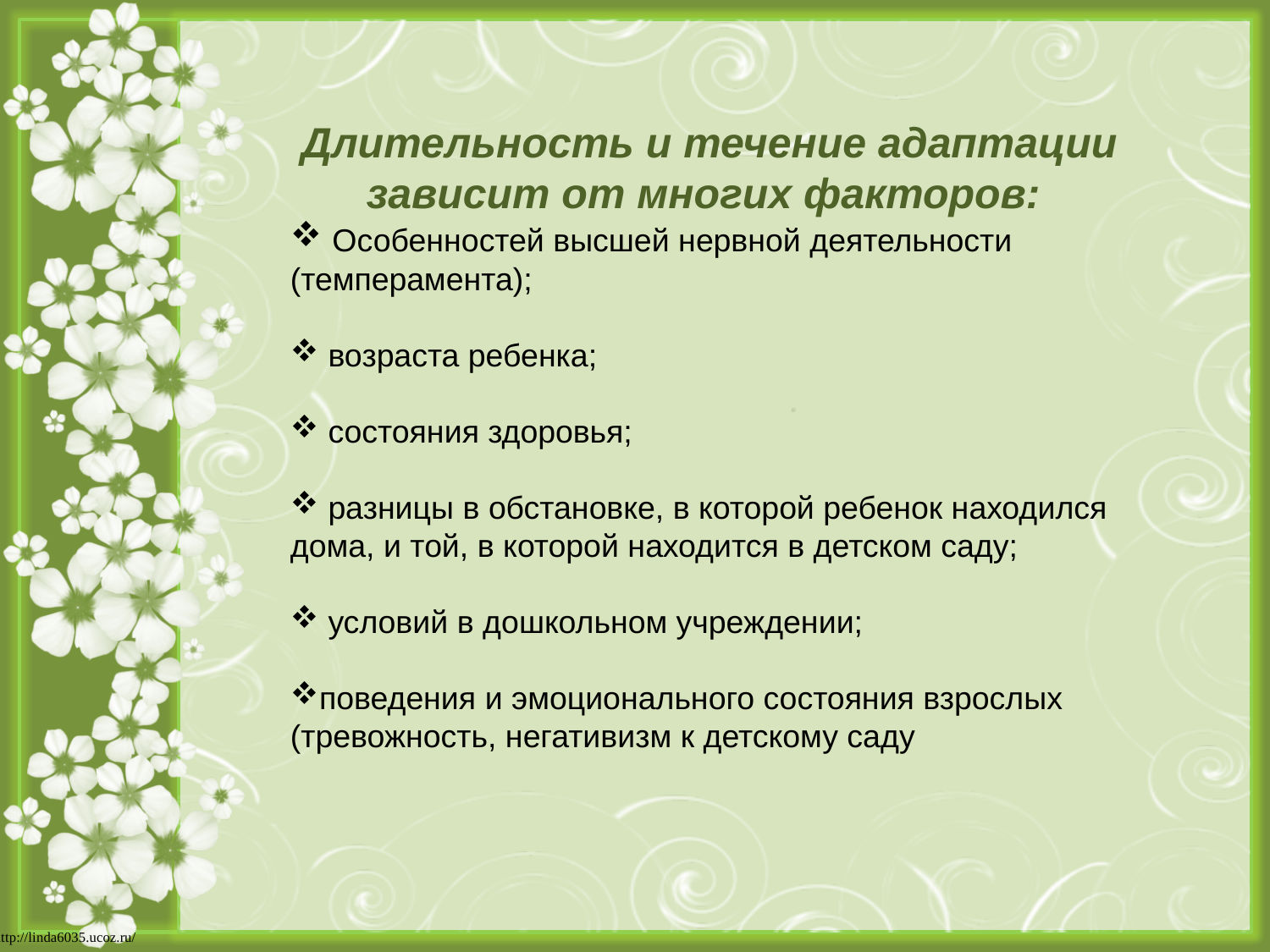

Длительность и течение адаптации зависит от многих факторов:
 Особенностей высшей нервной деятельности (темперамента);

 возраста ребенка;

 состояния здоровья;

 разницы в обстановке, в которой ребенок находился дома, и той, в которой находится в детском саду;

 условий в дошкольном учреждении;

поведения и эмоционального состояния взрослых (тревожность, негативизм к детскому саду